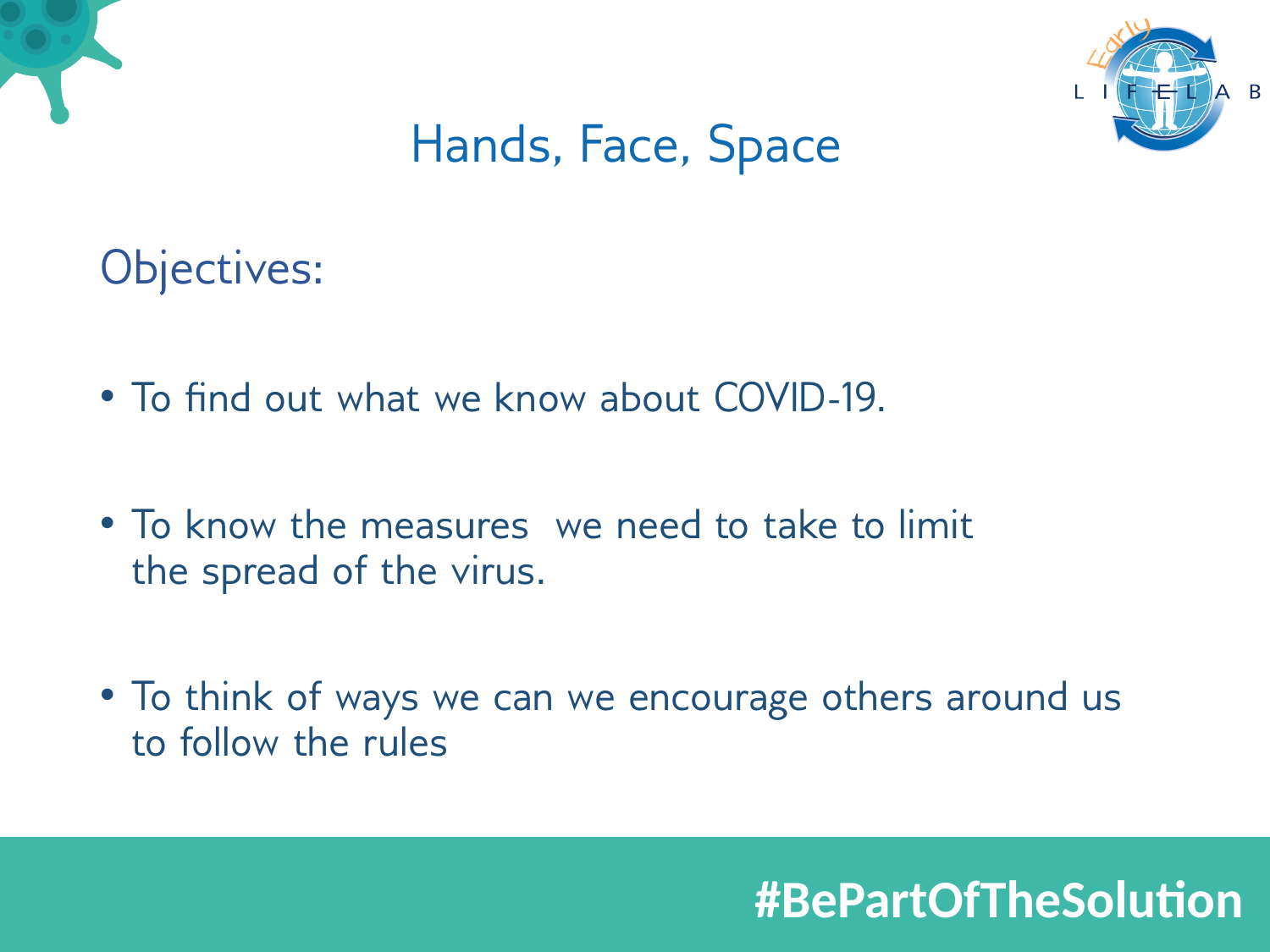

# ​ Hands, Face, Space
Objectives: ​

To find out what we know about COVID-19. ​

To know the measures  we need to take to limit the spread of the virus. ​

To think of ways we can we encourage others around us to follow the rules